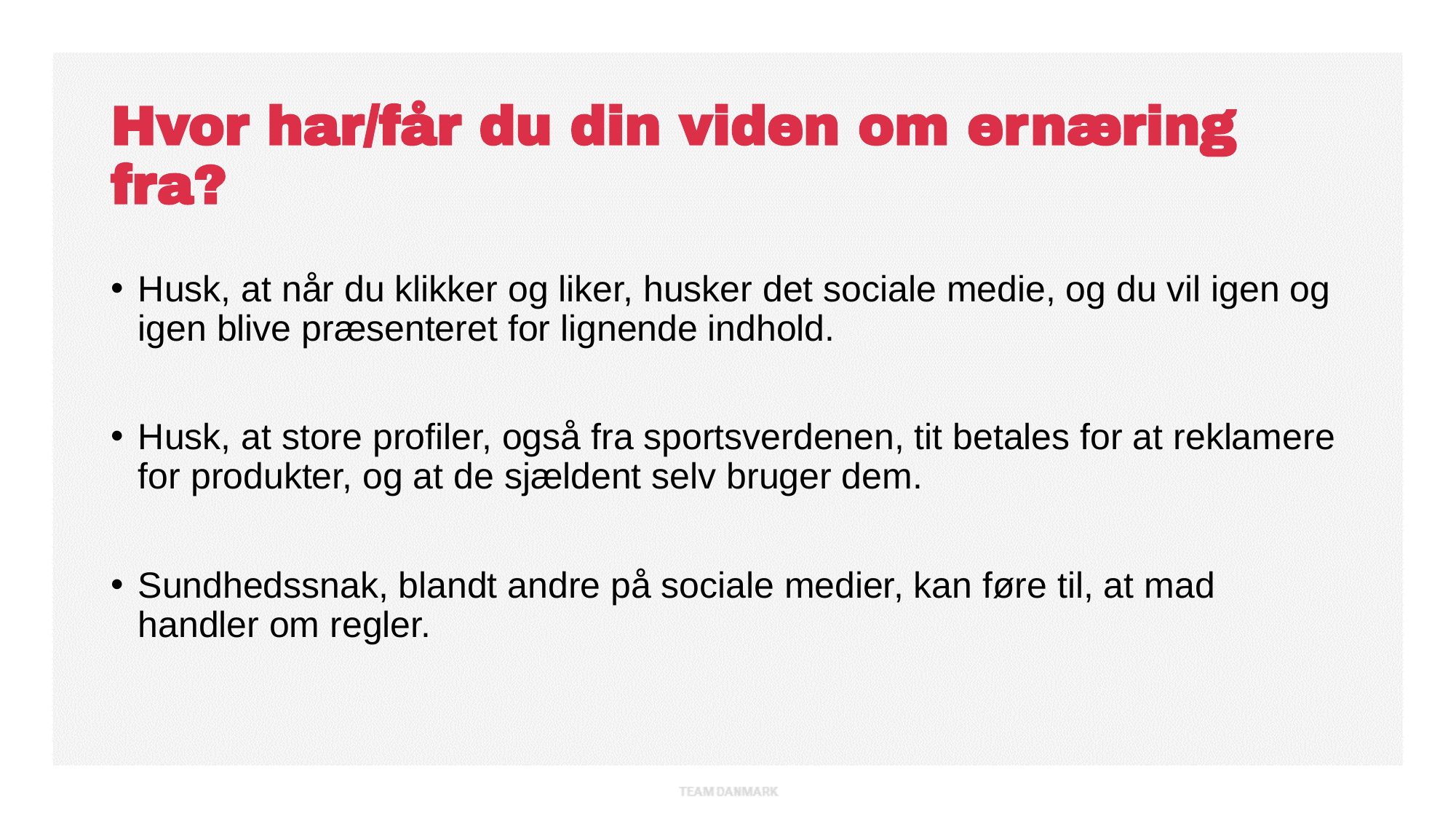

# Hvor har/får du din viden om ernæring fra?
Husk, at når du klikker og liker, husker det sociale medie, og du vil igen og igen blive præsenteret for lignende indhold.

Husk, at store profiler, også fra sportsverdenen, tit betales for at reklamere for produkter, og at de sjældent selv bruger dem.

Sundhedssnak, blandt andre på sociale medier, kan føre til, at mad handler om regler.